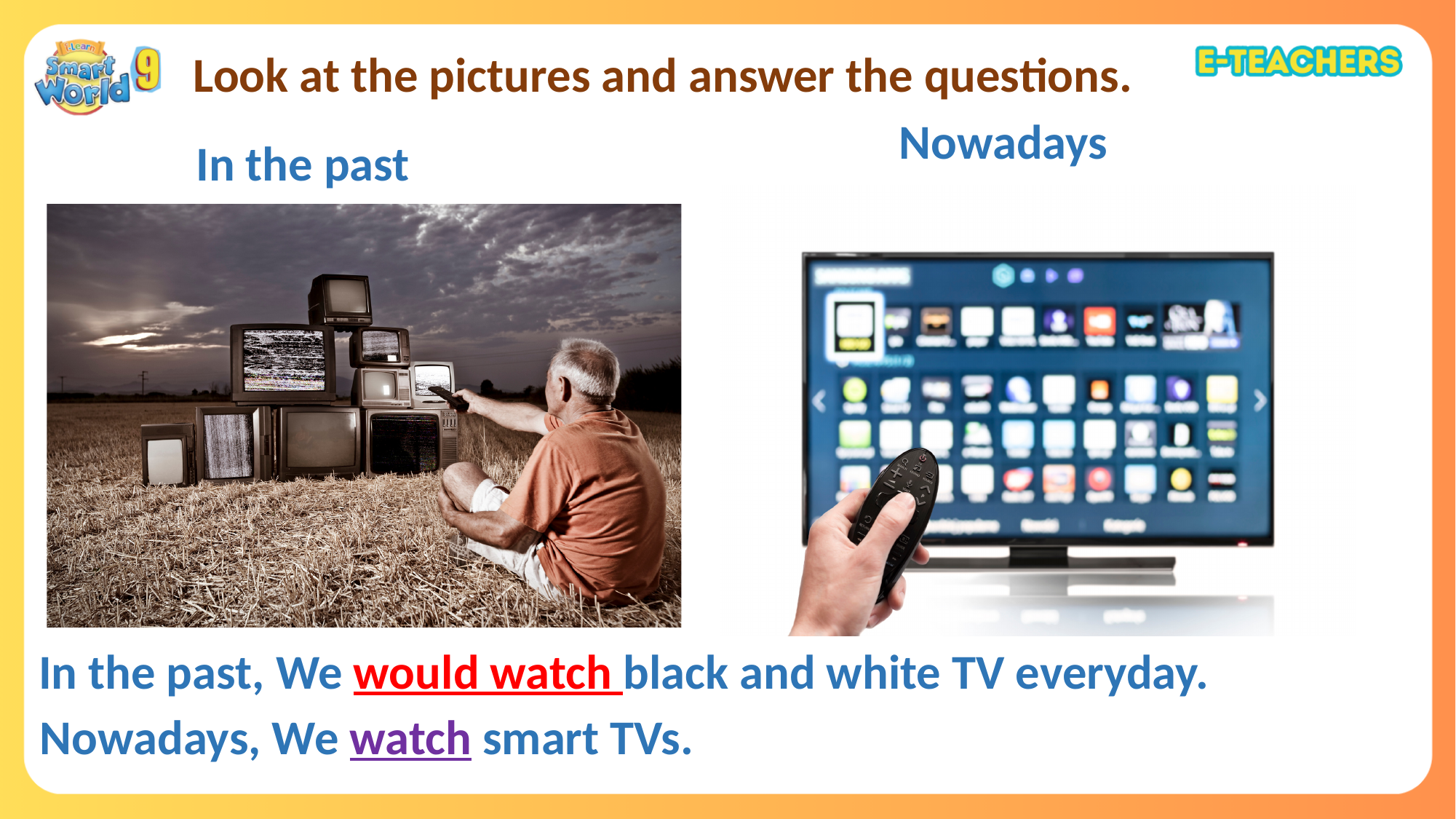

Look at the pictures and answer the questions.
Nowadays
In the past

In the past, We would watch black and white TV everyday.
Nowadays, We watch smart TVs.